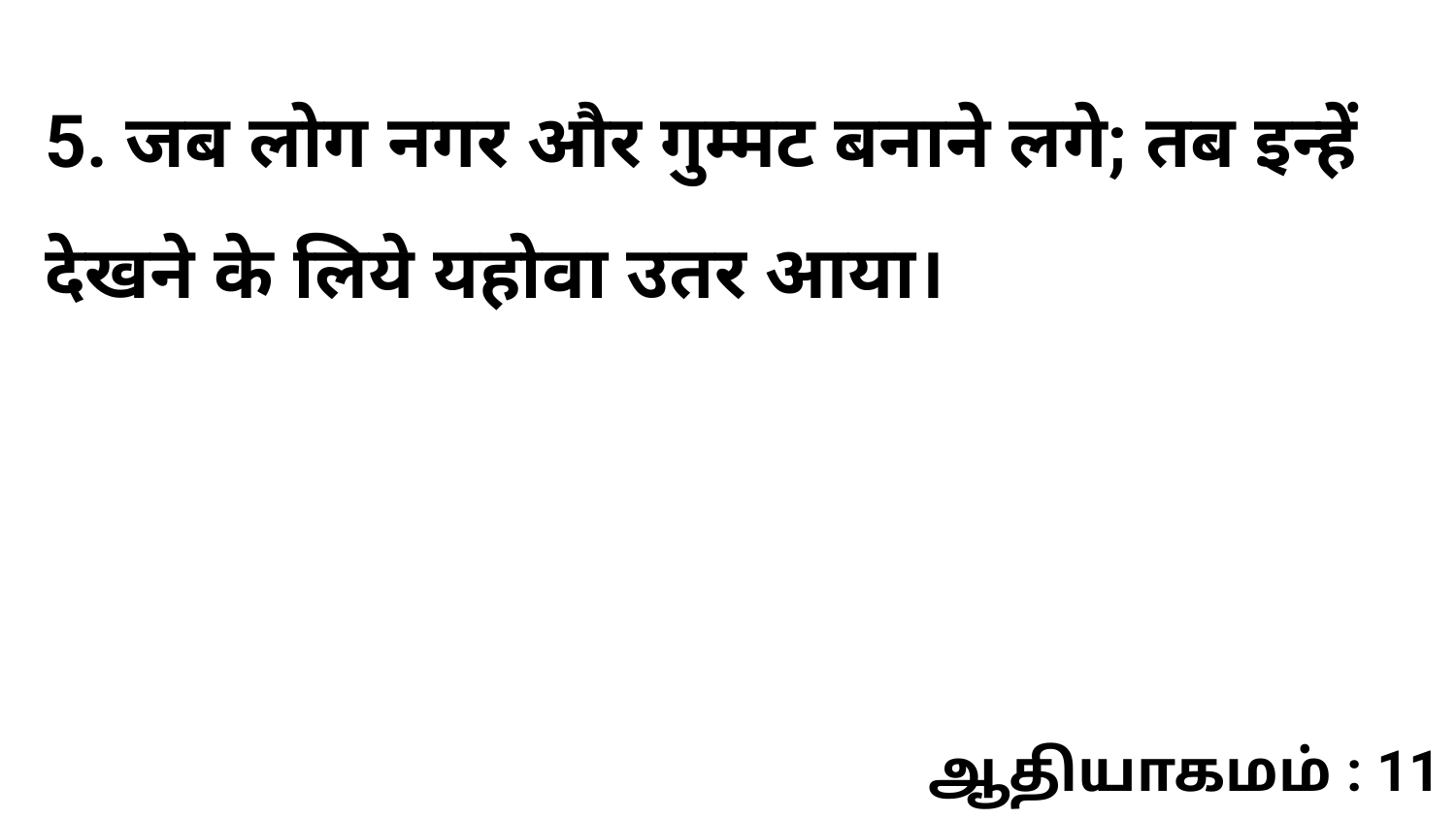

5. जब लोग नगर और गुम्मट बनाने लगे; तब इन्हें देखने के लिये यहोवा उतर आया।
ஆதியாகமம் : 11